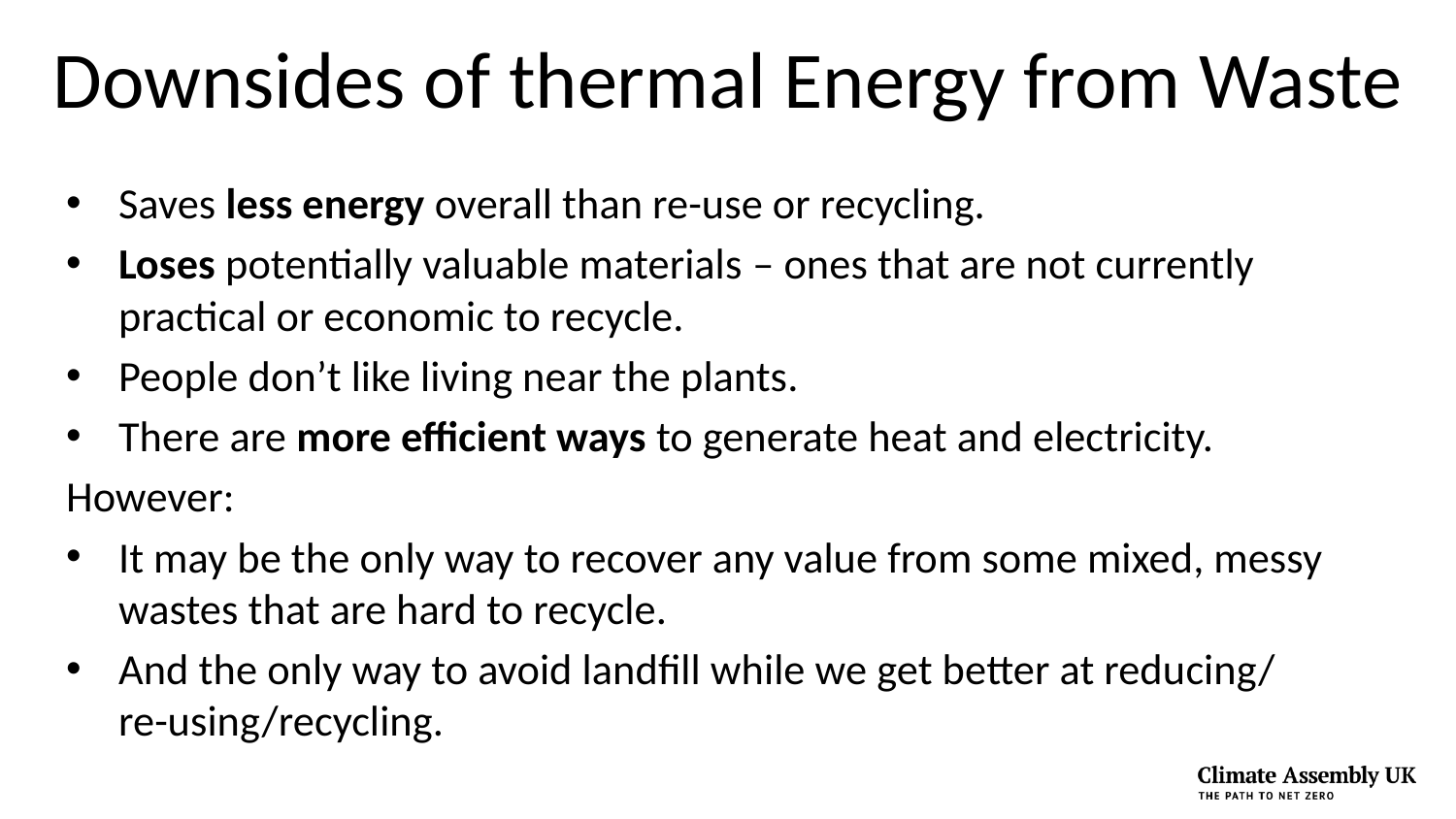

# Downsides of thermal Energy from Waste
Saves less energy overall than re-use or recycling.
Loses potentially valuable materials – ones that are not currently practical or economic to recycle.
People don’t like living near the plants.
There are more efficient ways to generate heat and electricity.
However:
It may be the only way to recover any value from some mixed, messy wastes that are hard to recycle.
And the only way to avoid landfill while we get better at reducing/
re-using/recycling.